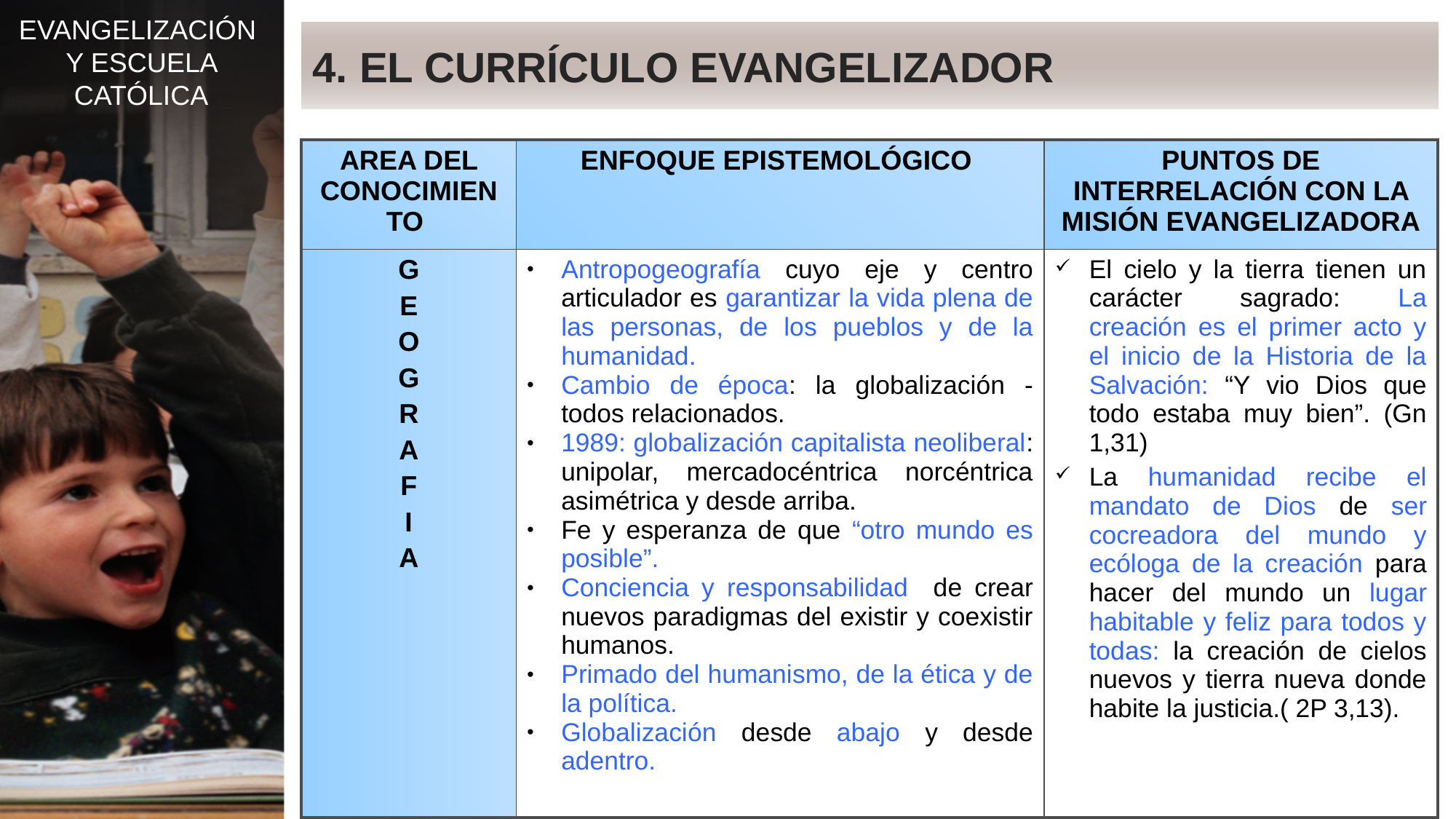

EVANGELIZACIÓN
Y ESCUELA CATÓLICA
4. EL CURRÍCULO EVANGELIZADOR
| AREA DEL CONOCIMIENTO | ENFOQUE EPISTEMOLÓGICO | PUNTOS DE INTERRELACIÓN CON LA MISIÓN EVANGELIZADORA |
| --- | --- | --- |
| G E O G R A F I A | Antropogeografía cuyo eje y centro articulador es garantizar la vida plena de las personas, de los pueblos y de la humanidad. Cambio de época: la globalización - todos relacionados. 1989: globalización capitalista neoliberal: unipolar, mercadocéntrica norcéntrica asimétrica y desde arriba. Fe y esperanza de que “otro mundo es posible”. Conciencia y responsabilidad de crear nuevos paradigmas del existir y coexistir humanos. Primado del humanismo, de la ética y de la política. Globalización desde abajo y desde adentro. | El cielo y la tierra tienen un carácter sagrado: La creación es el primer acto y el inicio de la Historia de la Salvación: “Y vio Dios que todo estaba muy bien”. (Gn 1,31) La humanidad recibe el mandato de Dios de ser cocreadora del mundo y ecóloga de la creación para hacer del mundo un lugar habitable y feliz para todos y todas: la creación de cielos nuevos y tierra nueva donde habite la justicia.( 2P 3,13). |